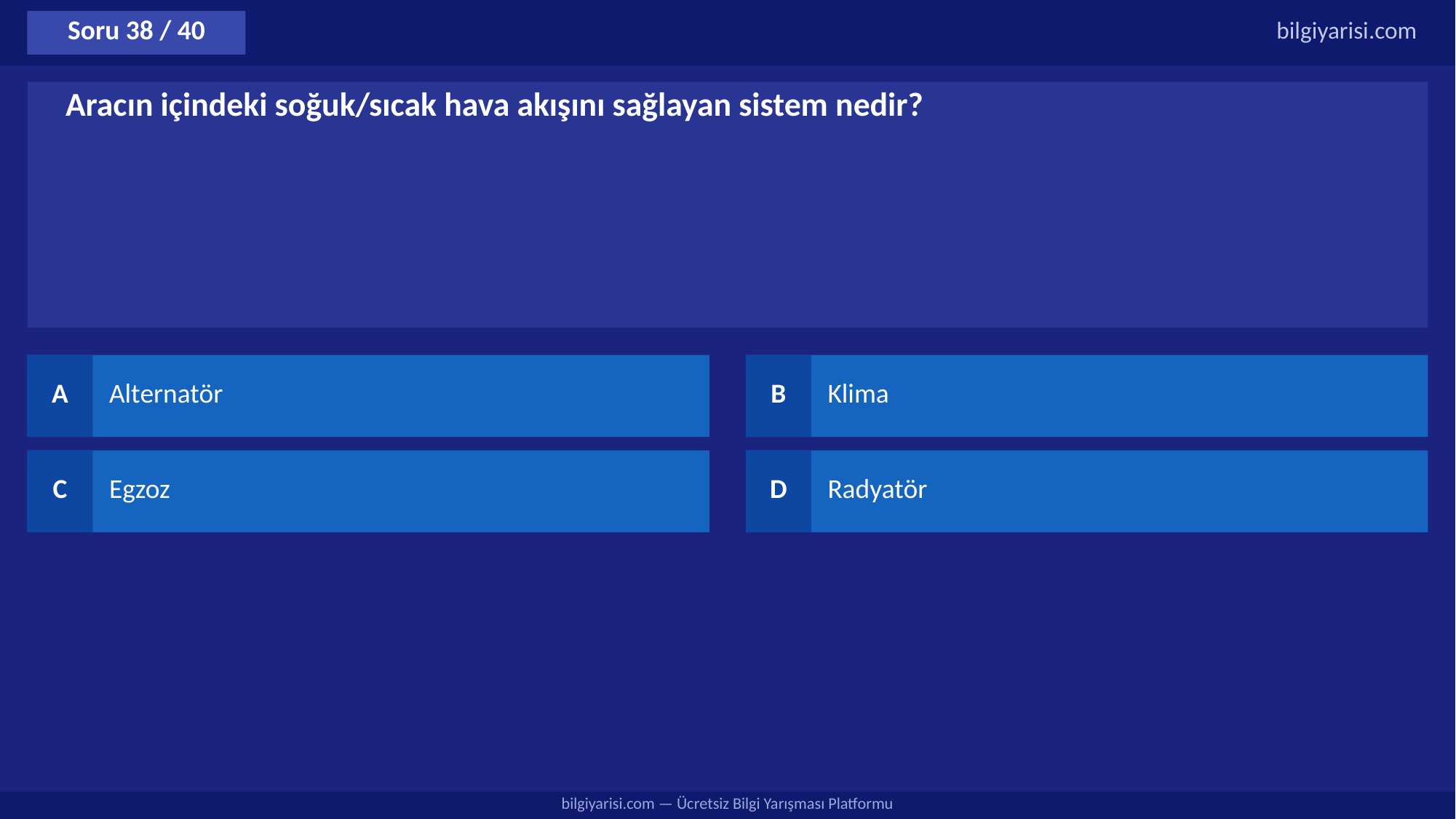

Soru 38 / 40
bilgiyarisi.com

Aracın içindeki soğuk/sıcak hava akışını sağlayan sistem nedir?

A
Alternatör

B
Klima

C
Egzoz

D
Radyatör
bilgiyarisi.com — Ücretsiz Bilgi Yarışması Platformu